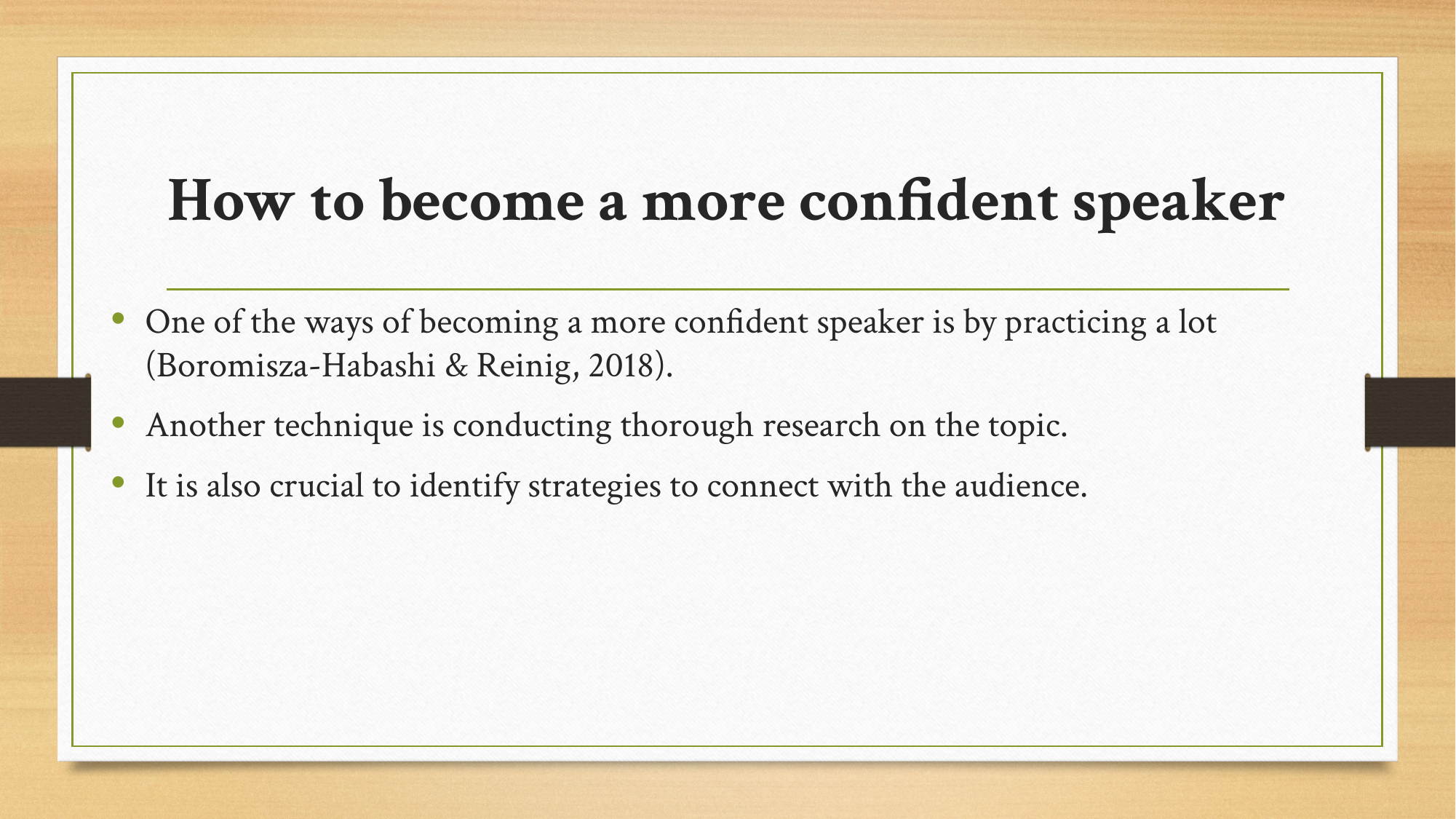

# How to become a more confident speaker
One of the ways of becoming a more confident speaker is by practicing a lot (Boromisza-Habashi & Reinig, 2018).
Another technique is conducting thorough research on the topic.
It is also crucial to identify strategies to connect with the audience.